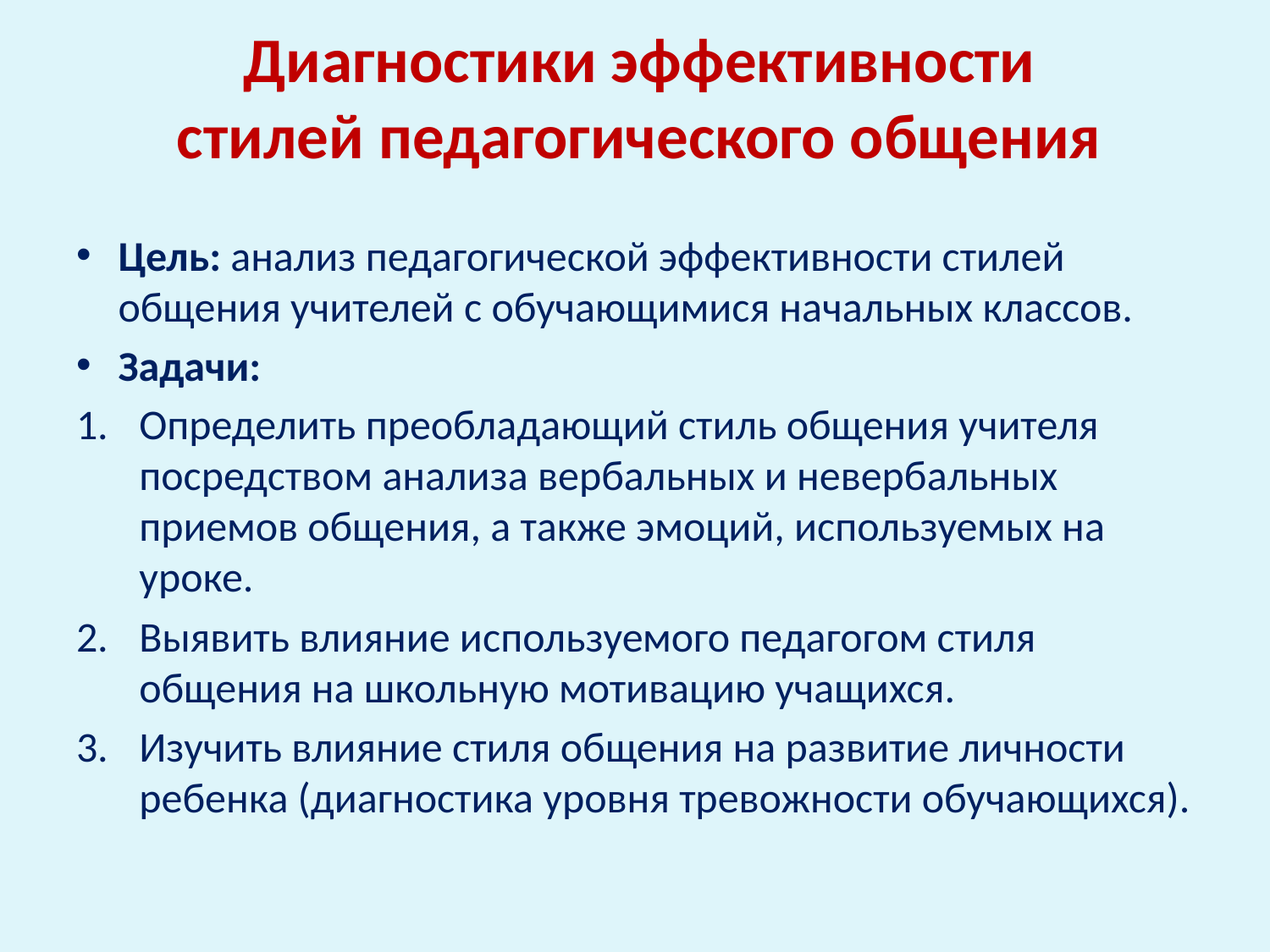

# Диагностики эффективности стилей педагогического общения
Цель: анализ педагогической эффективности стилей общения учителей с обучающимися начальных классов.
Задачи:
Определить преобладающий стиль общения учителя посредством анализа вербальных и невербальных приемов общения, а также эмоций, используемых на уроке.
Выявить влияние используемого педагогом стиля общения на школьную мотивацию учащихся.
Изучить влияние стиля общения на развитие личности ребенка (диагностика уровня тревожности обучающихся).